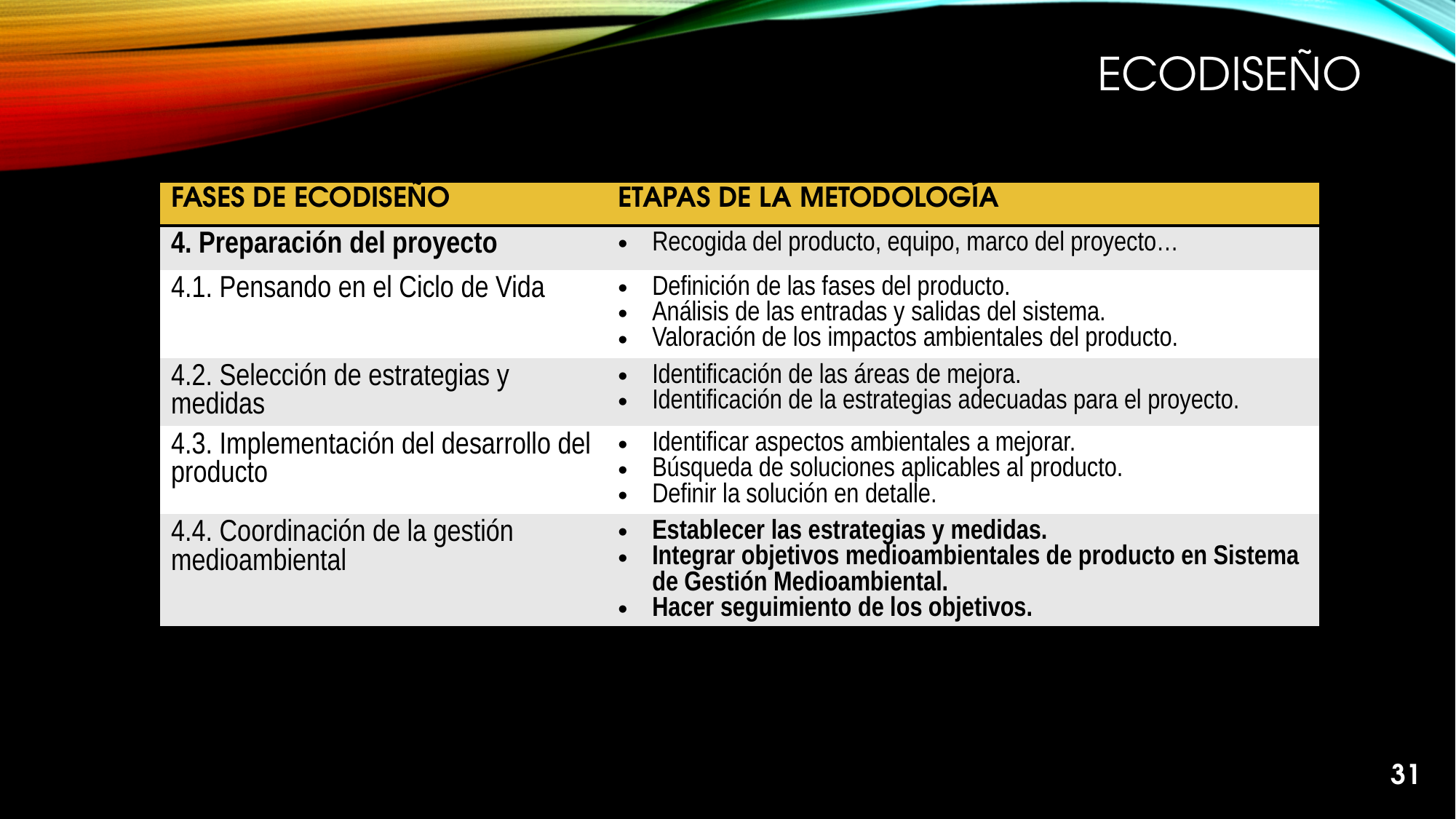

# ECODISEÑO
| FASES DE ECODISEÑO | ETAPAS DE LA METODOLOGÍA |
| --- | --- |
| 4. Preparación del proyecto | Recogida del producto, equipo, marco del proyecto… |
| 4.1. Pensando en el Ciclo de Vida | Definición de las fases del producto. Análisis de las entradas y salidas del sistema. Valoración de los impactos ambientales del producto. |
| 4.2. Selección de estrategias y medidas | Identificación de las áreas de mejora. Identificación de la estrategias adecuadas para el proyecto. |
| 4.3. Implementación del desarrollo del producto | Identificar aspectos ambientales a mejorar. Búsqueda de soluciones aplicables al producto. Definir la solución en detalle. |
| 4.4. Coordinación de la gestión medioambiental | Establecer las estrategias y medidas. Integrar objetivos medioambientales de producto en Sistema de Gestión Medioambiental. Hacer seguimiento de los objetivos. |
31